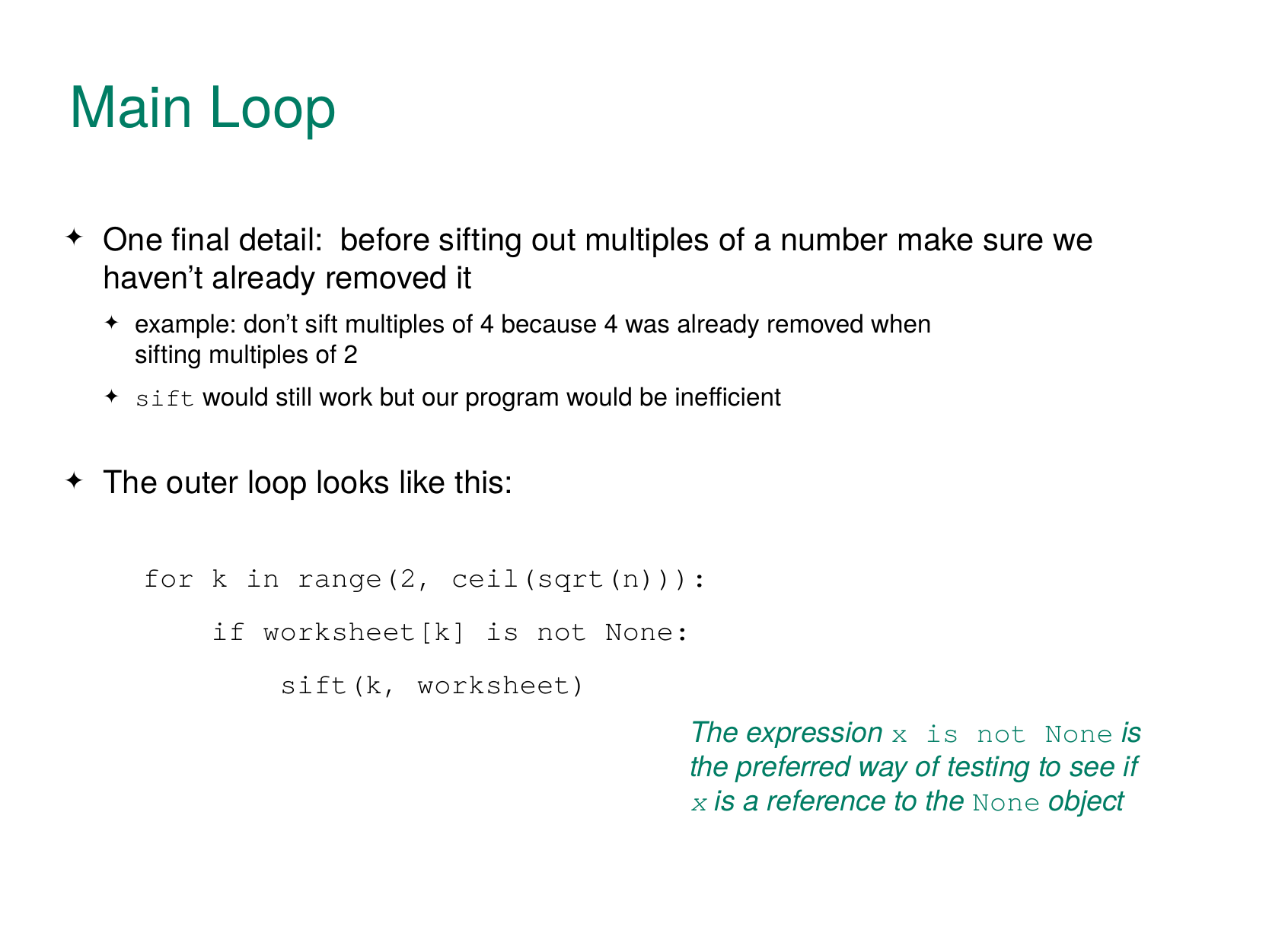

# Main Loop
One final detail:  before sifting out multiples of a number make sure we haven’t already removed it
example: don’t sift multiples of 4 because 4 was already removed when
sifting multiples of 2
sift would still work but our program would be inefficient
The outer loop looks like this:
for k in range(2, ceil(sqrt(n))):
    if worksheet[k] is not None:
        sift(k, worksheet)
The expression x is not None is the preferred way of testing to see if x is a reference to the None object